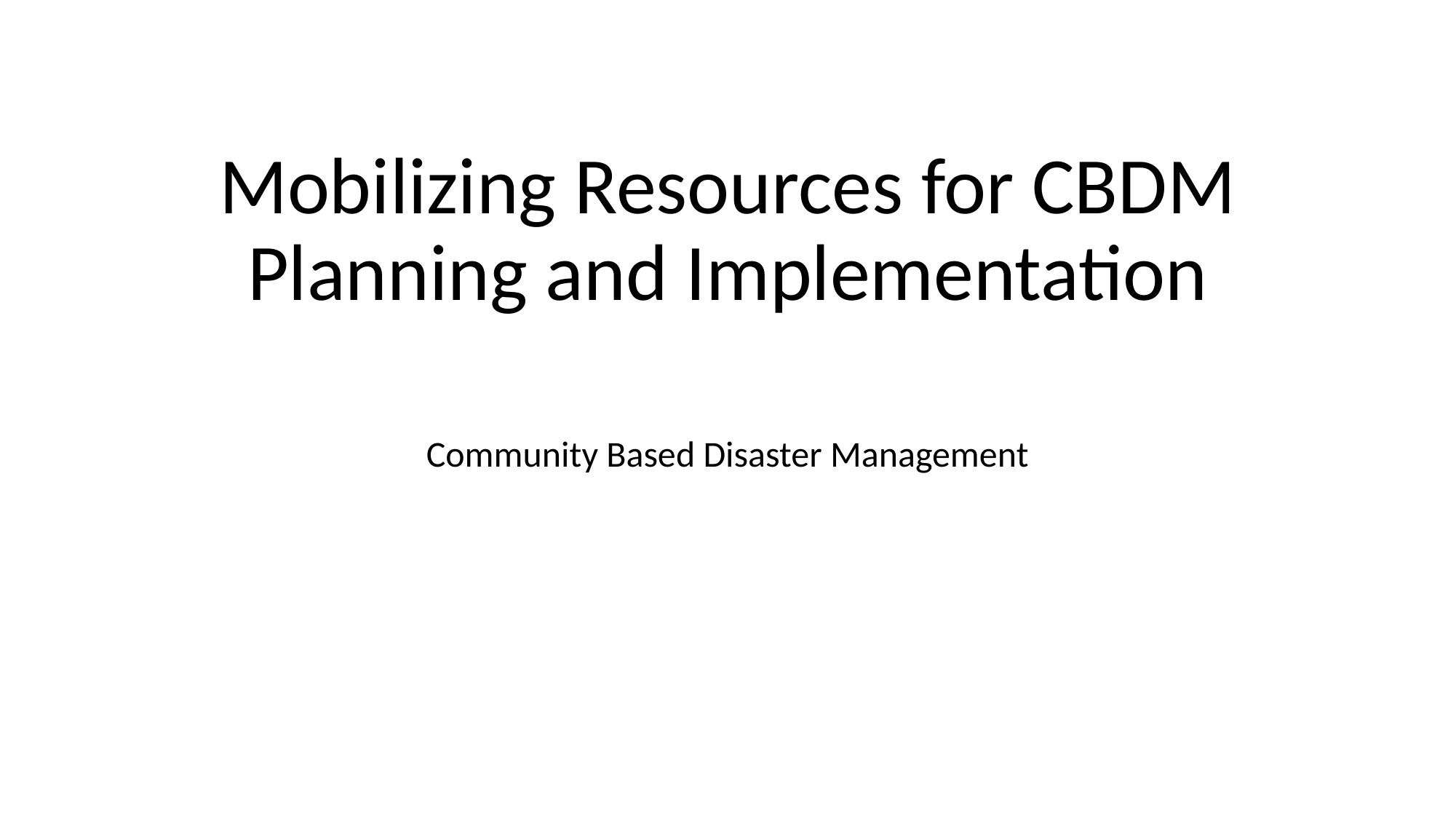

# Mobilizing Resources for CBDM Planning and Implementation
Community Based Disaster Management